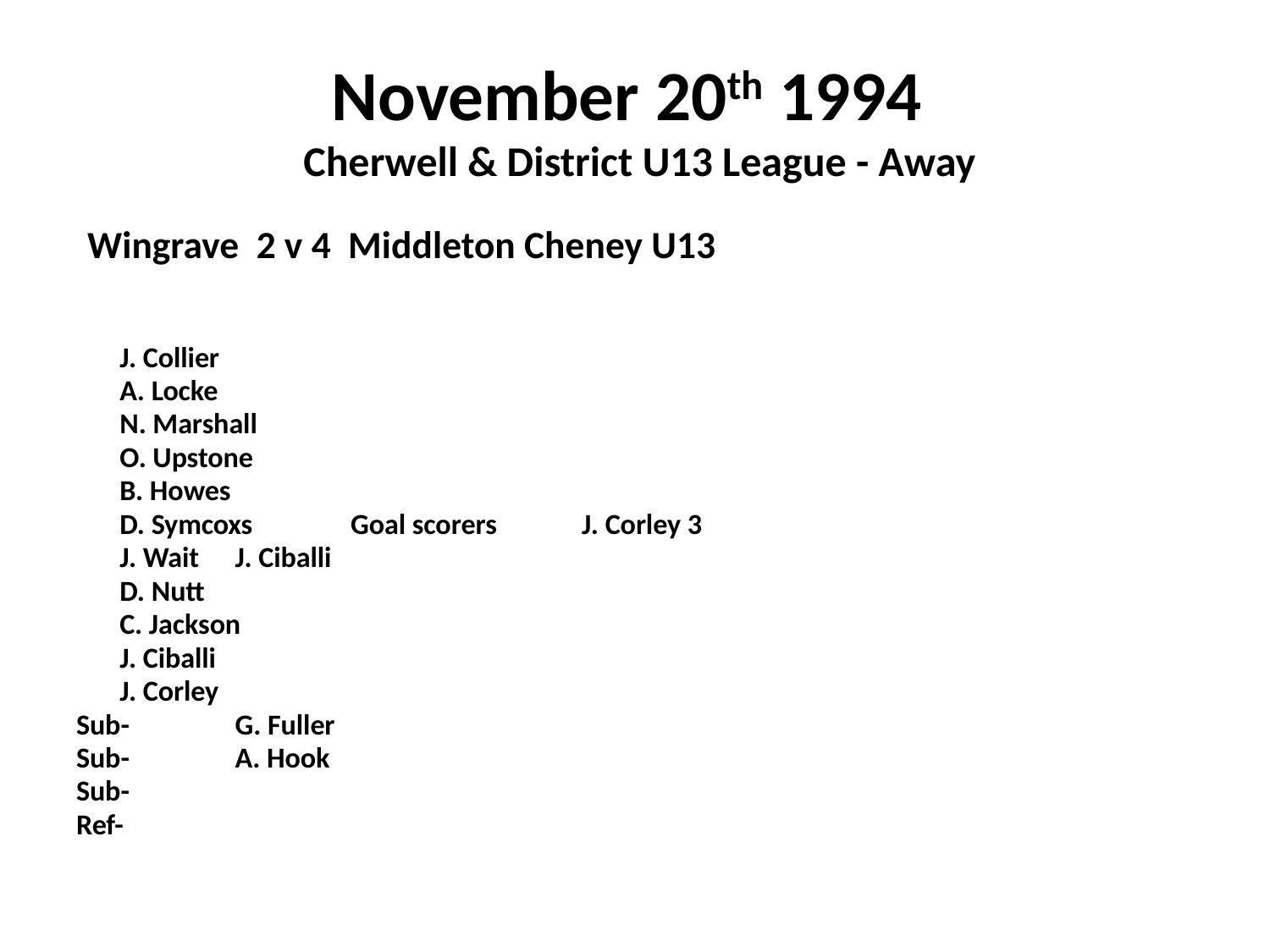

# November 20th 1994 Cherwell & District U13 League - Away
 Wingrave  2 v 4  Middleton Cheney U13

		J. Collier
		A. Locke
		N. Marshall
		O. Upstone
		B. Howes
		D. Symcoxs			Goal scorers	J. Corley 3
		J. Wait						J. Ciballi
		D. Nutt
		C. Jackson
		J. Ciballi
		J. Corley
Sub- 	G. Fuller
Sub- 	A. Hook
Sub-
Ref-